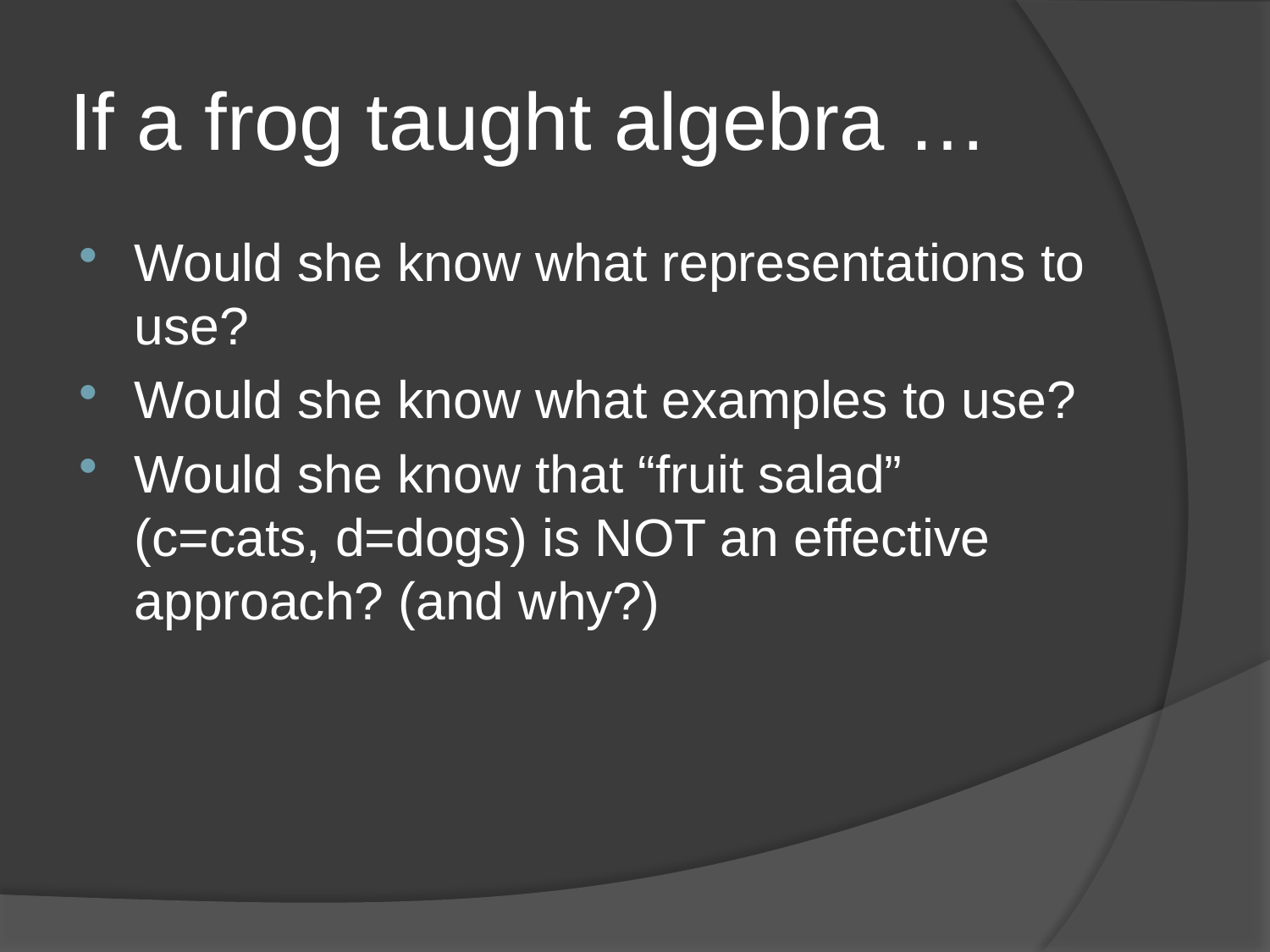

# If a frog taught algebra …
Would she know what representations to use?
Would she know what examples to use?
Would she know that “fruit salad”
(c=cats, d=dogs) is NOT an effective approach? (and why?)